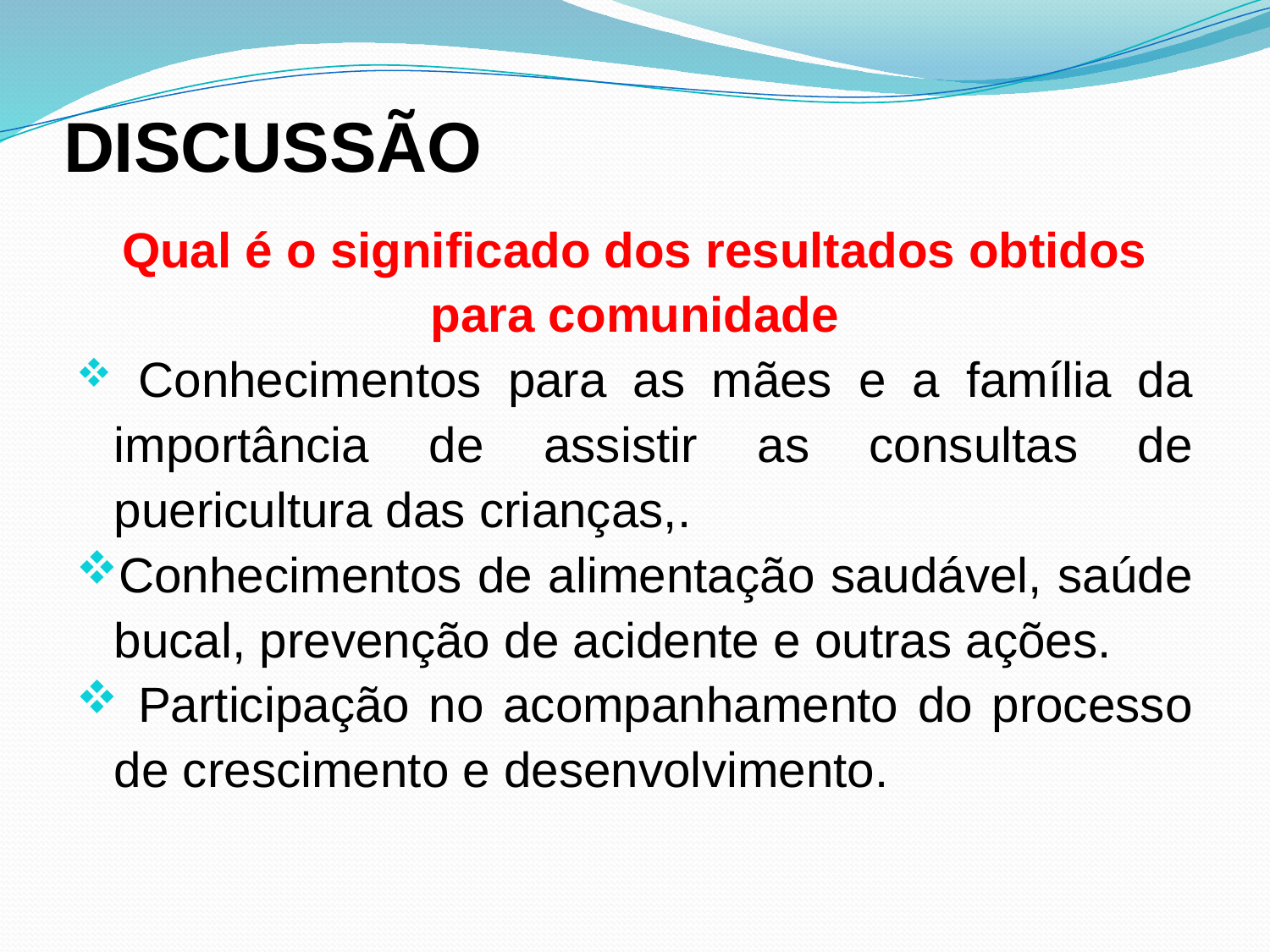

# DISCUSSÃO
Qual é o significado dos resultados obtidos para comunidade
 Conhecimentos para as mães e a família da importância de assistir as consultas de puericultura das crianças,.
Conhecimentos de alimentação saudável, saúde bucal, prevenção de acidente e outras ações.
 Participação no acompanhamento do processo de crescimento e desenvolvimento.